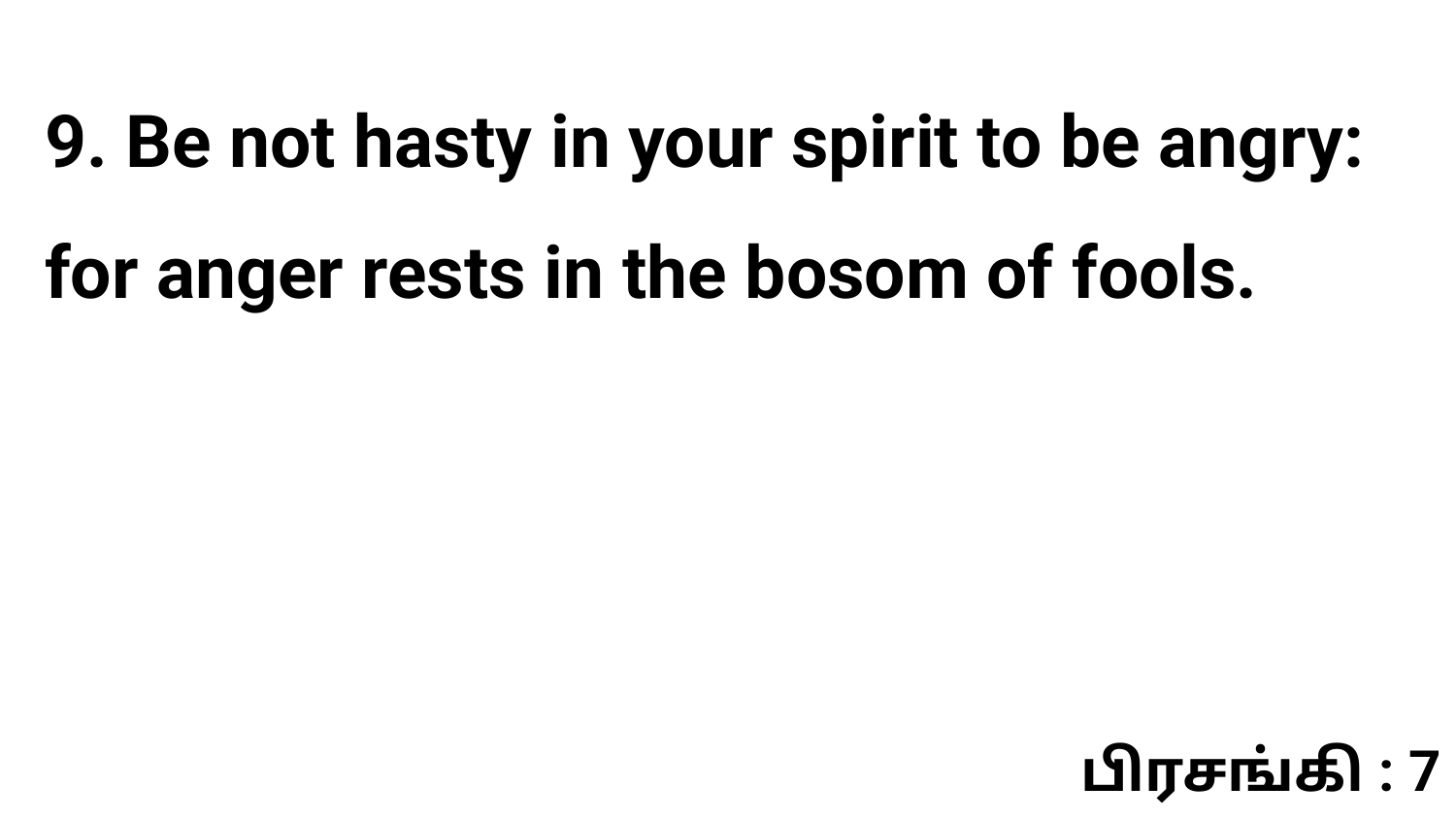

9. Be not hasty in your spirit to be angry: for anger rests in the bosom of fools.
பிரசங்கி : 7